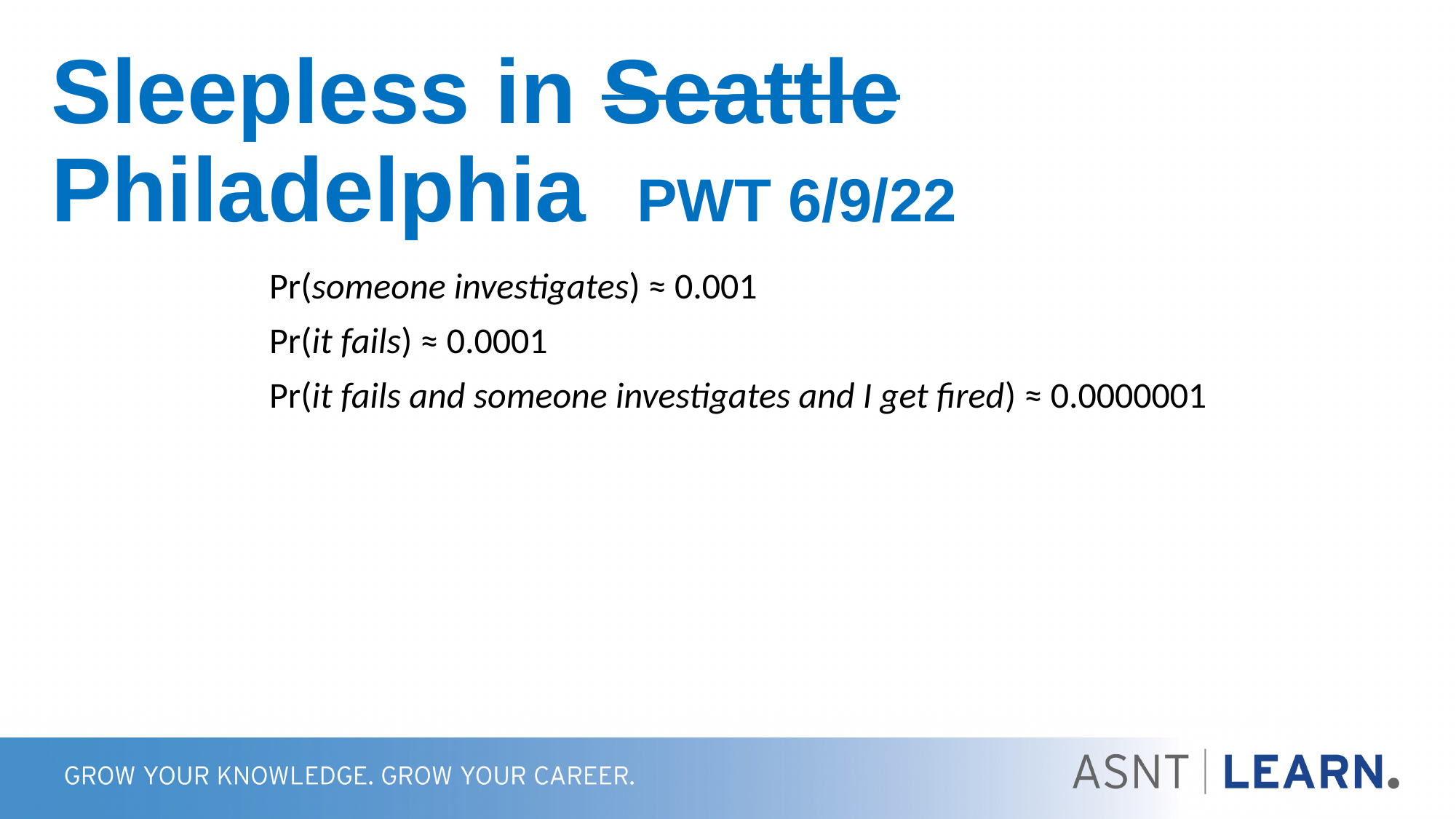

# Sleepless in Seattle Philadelphia  PWT 6/9/22
		Pr(someone investigates) ≈ 0.001
		Pr(it fails) ≈ 0.0001
		Pr(it fails and someone investigates and I get fired) ≈ 0.0000001